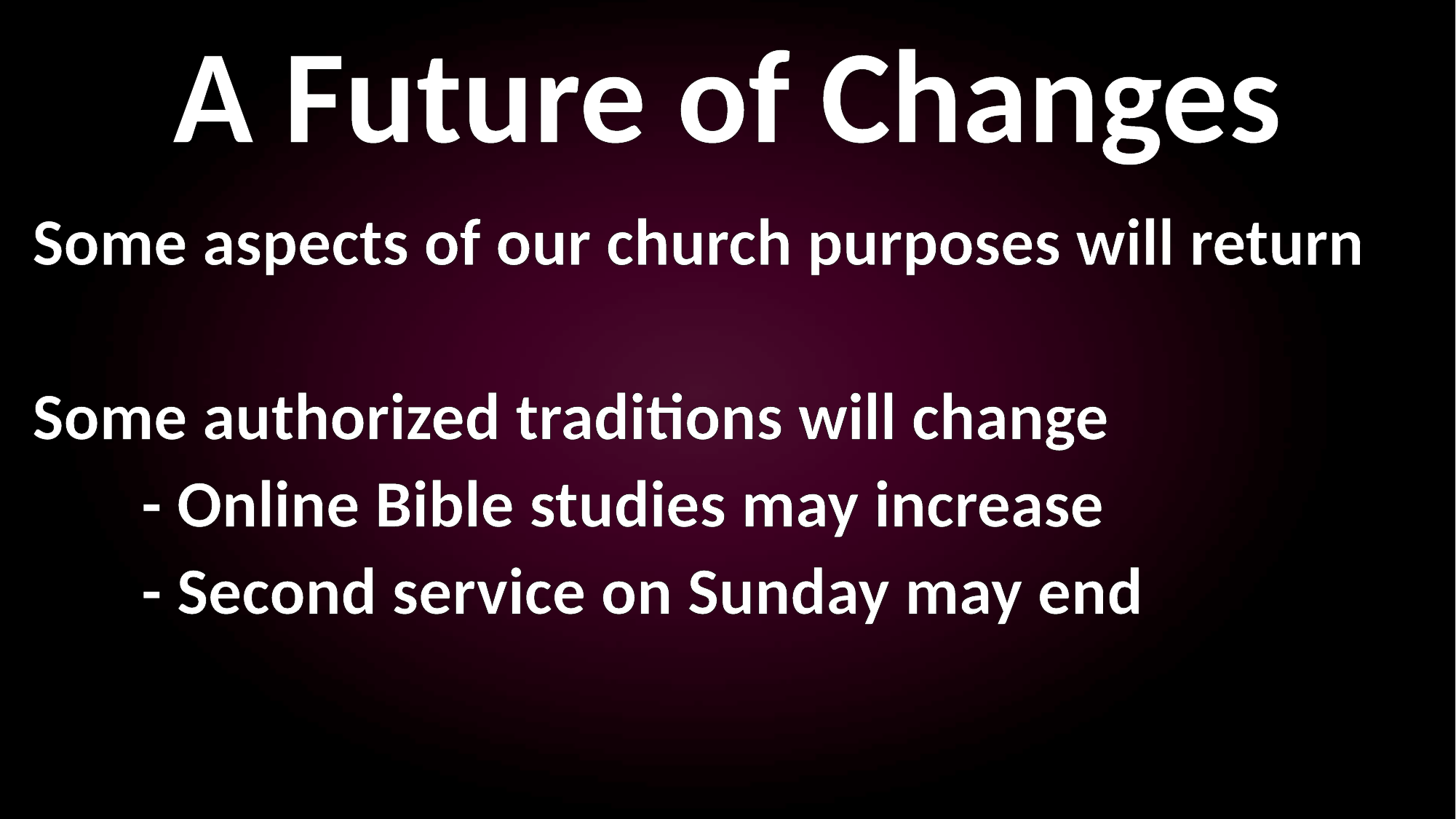

A Future of Changes
Some aspects of our church purposes will return

Some authorized traditions will change
	- Online Bible studies may increase
	- Second service on Sunday may end